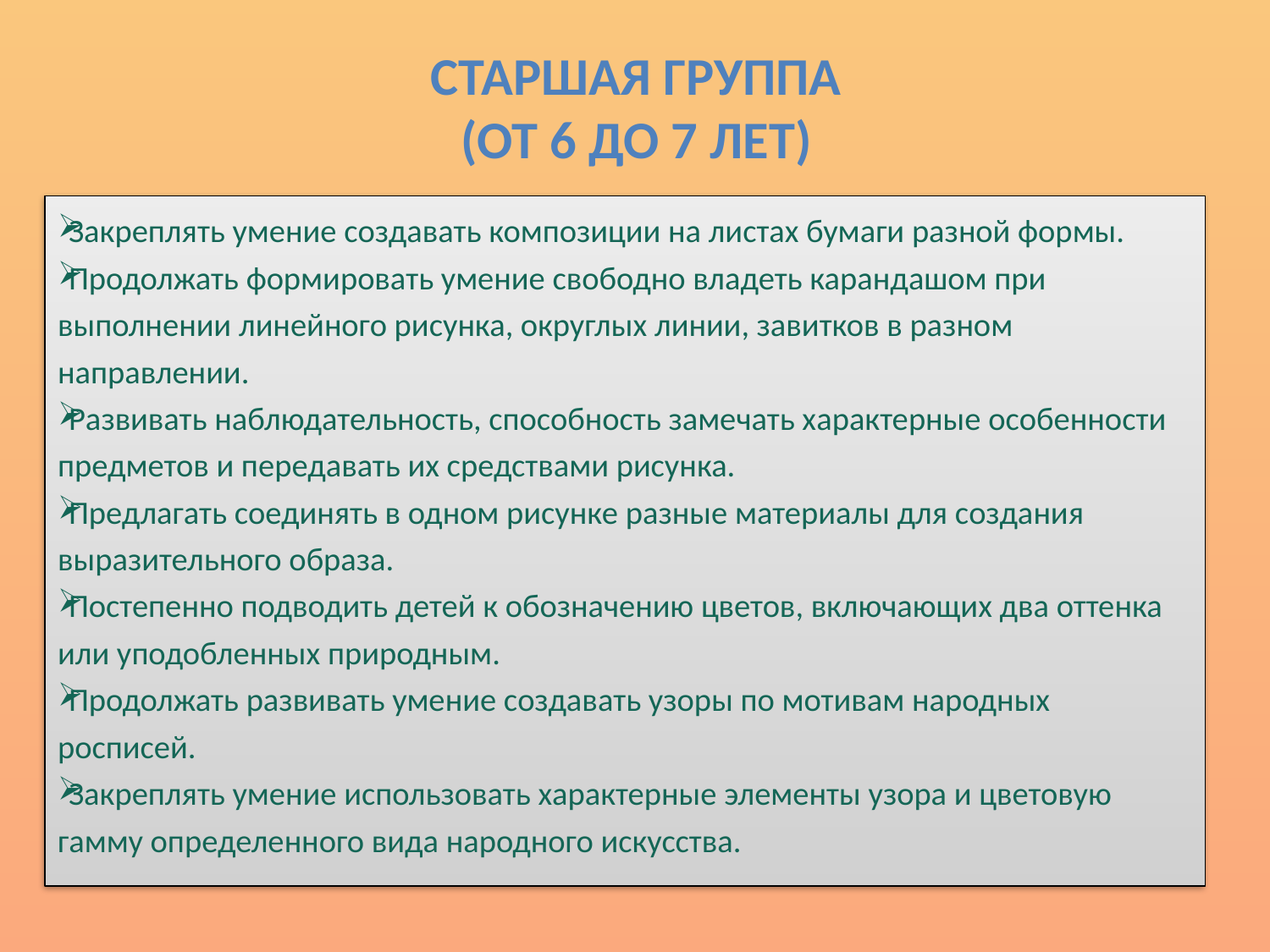

# Старшая группа (от 6 до 7 лет)
Закреплять умение создавать композиции на листах бумаги разной формы.
Продолжать формировать умение свободно владеть карандашом при выполнении линейного рисунка, округлых линии, завитков в разном направлении.
Развивать наблюдательность, способность замечать характерные особенности предметов и передавать их средствами рисунка.
Предлагать соединять в одном рисунке разные материалы для создания выразительного образа.
Постепенно подводить детей к обозначению цветов, включающих два оттенка или уподобленных природным.
Продолжать развивать умение создавать узоры по мотивам народных росписей.
Закреплять умение использовать характерные элементы узора и цветовую гамму определенного вида народного искусства.